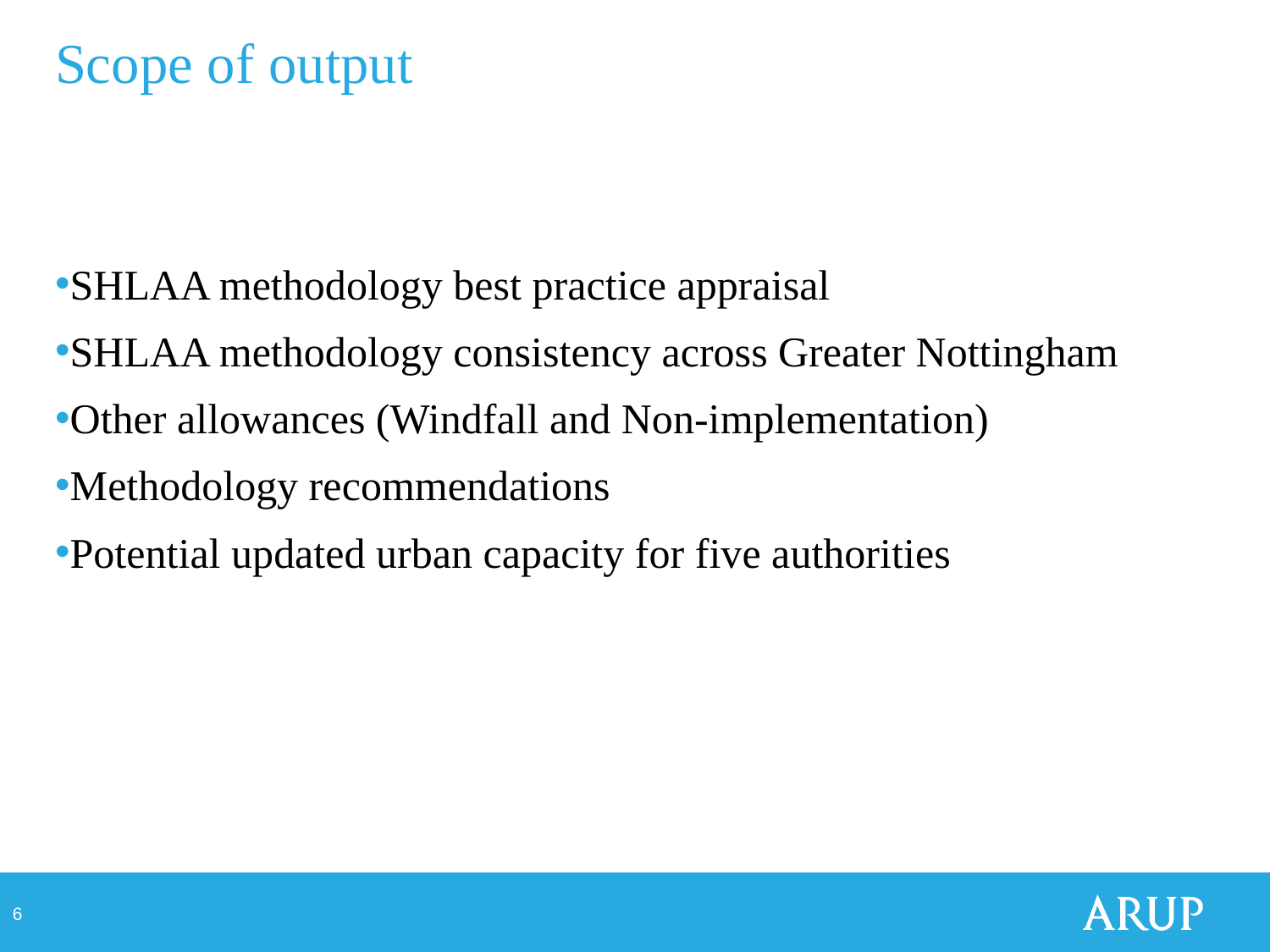

# Scope of output
SHLAA methodology best practice appraisal
SHLAA methodology consistency across Greater Nottingham
Other allowances (Windfall and Non-implementation)
Methodology recommendations
Potential updated urban capacity for five authorities